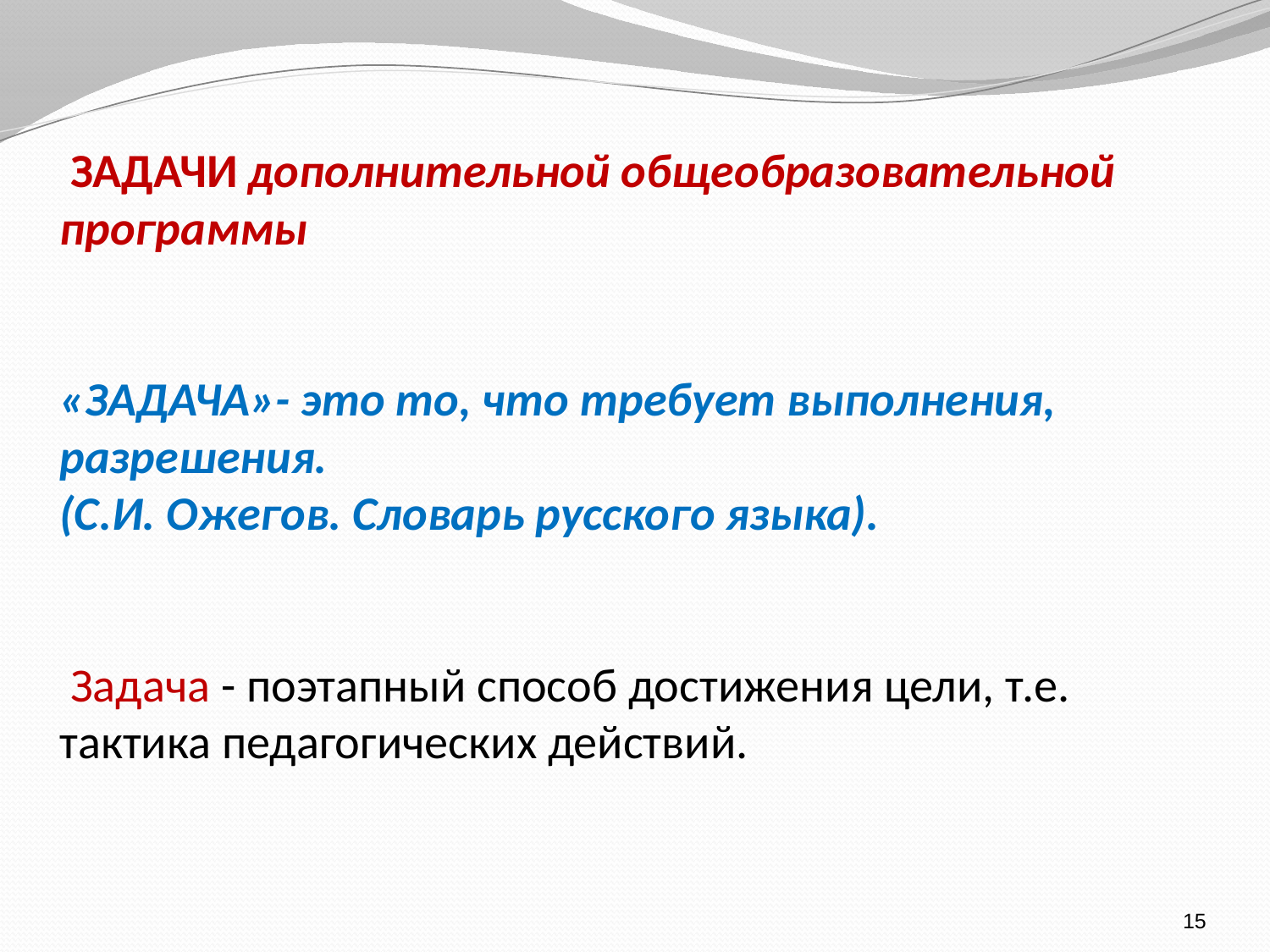

# ЗАДАЧИ дополнительной общеобразовательной программы «ЗАДАЧА»- это то, что требует выполнения, разрешения. (С.И. Ожегов. Словарь русского языка). Задача - поэтапный способ достижения цели, т.е. тактика педагогических действий.
15